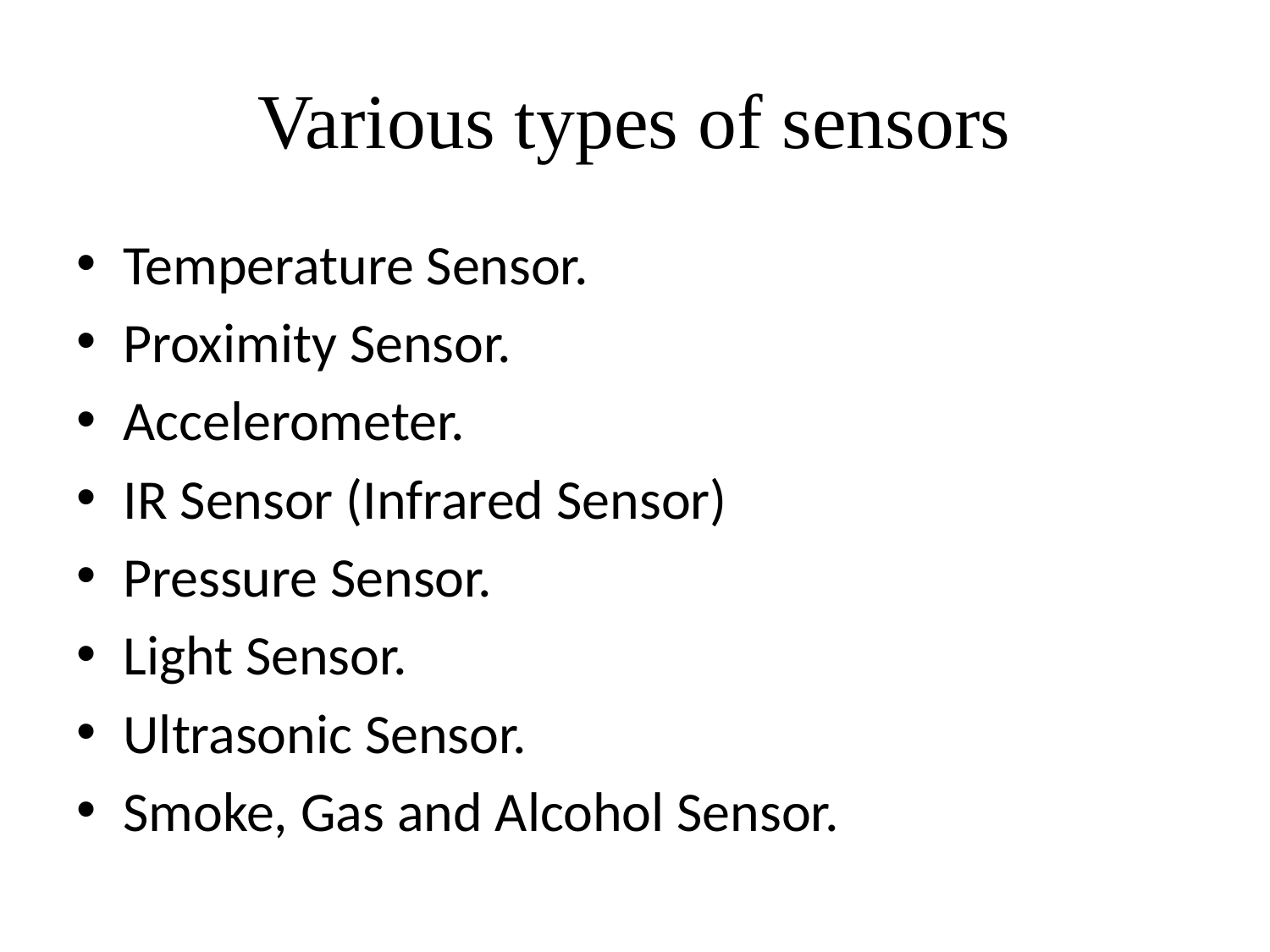

# Various types of sensors
Temperature Sensor.
Proximity Sensor.
Accelerometer.
IR Sensor (Infrared Sensor)
Pressure Sensor.
Light Sensor.
Ultrasonic Sensor.
Smoke, Gas and Alcohol Sensor.